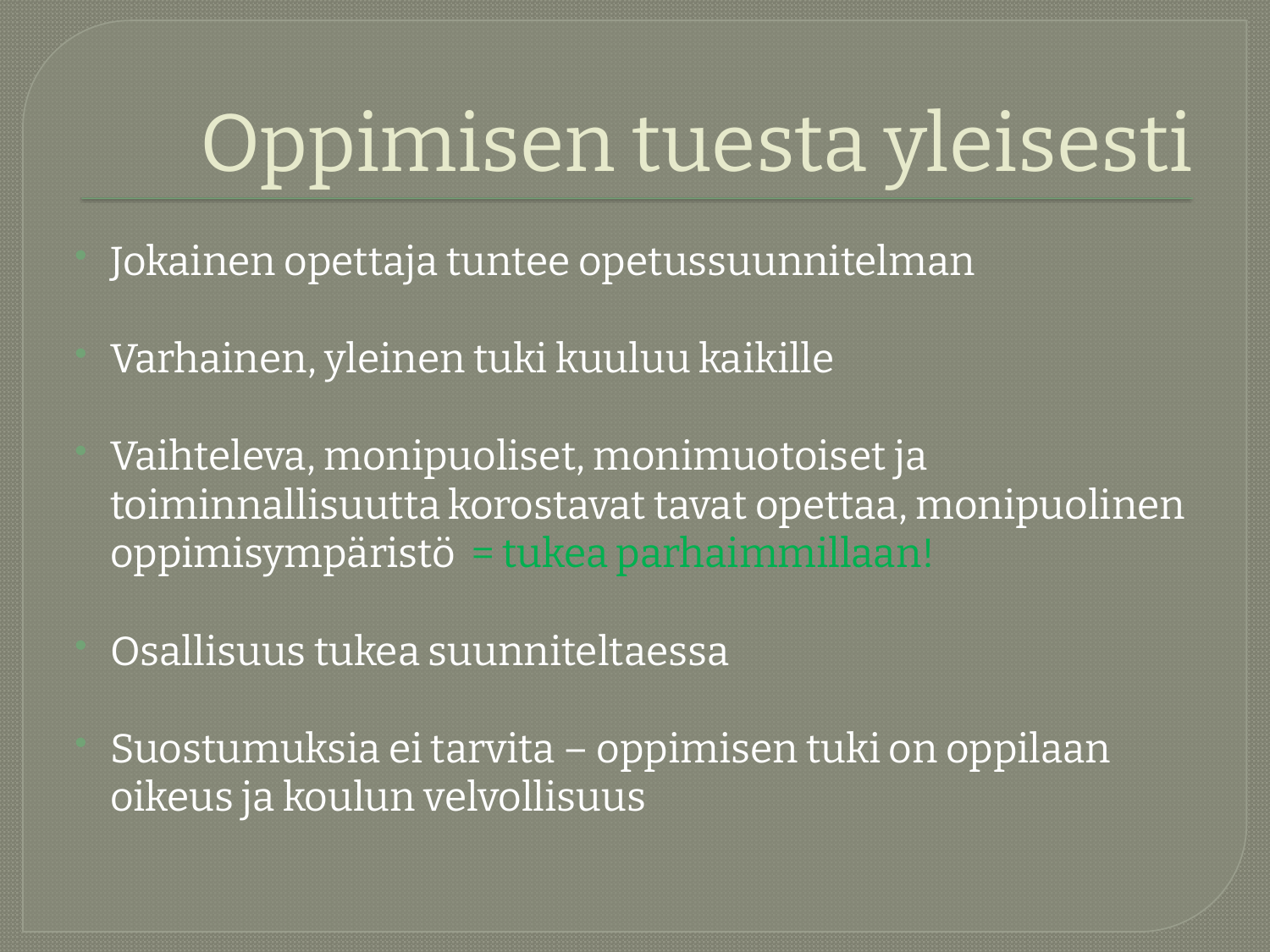

# Oppimisen tuesta yleisesti
Jokainen opettaja tuntee opetussuunnitelman

Varhainen, yleinen tuki kuuluu kaikille

Vaihteleva, monipuoliset, monimuotoiset ja toiminnallisuutta korostavat tavat opettaa, monipuolinen oppimisympäristö  = tukea parhaimmillaan!

Osallisuus tukea suunniteltaessa

Suostumuksia ei tarvita – oppimisen tuki on oppilaan oikeus ja koulun velvollisuus